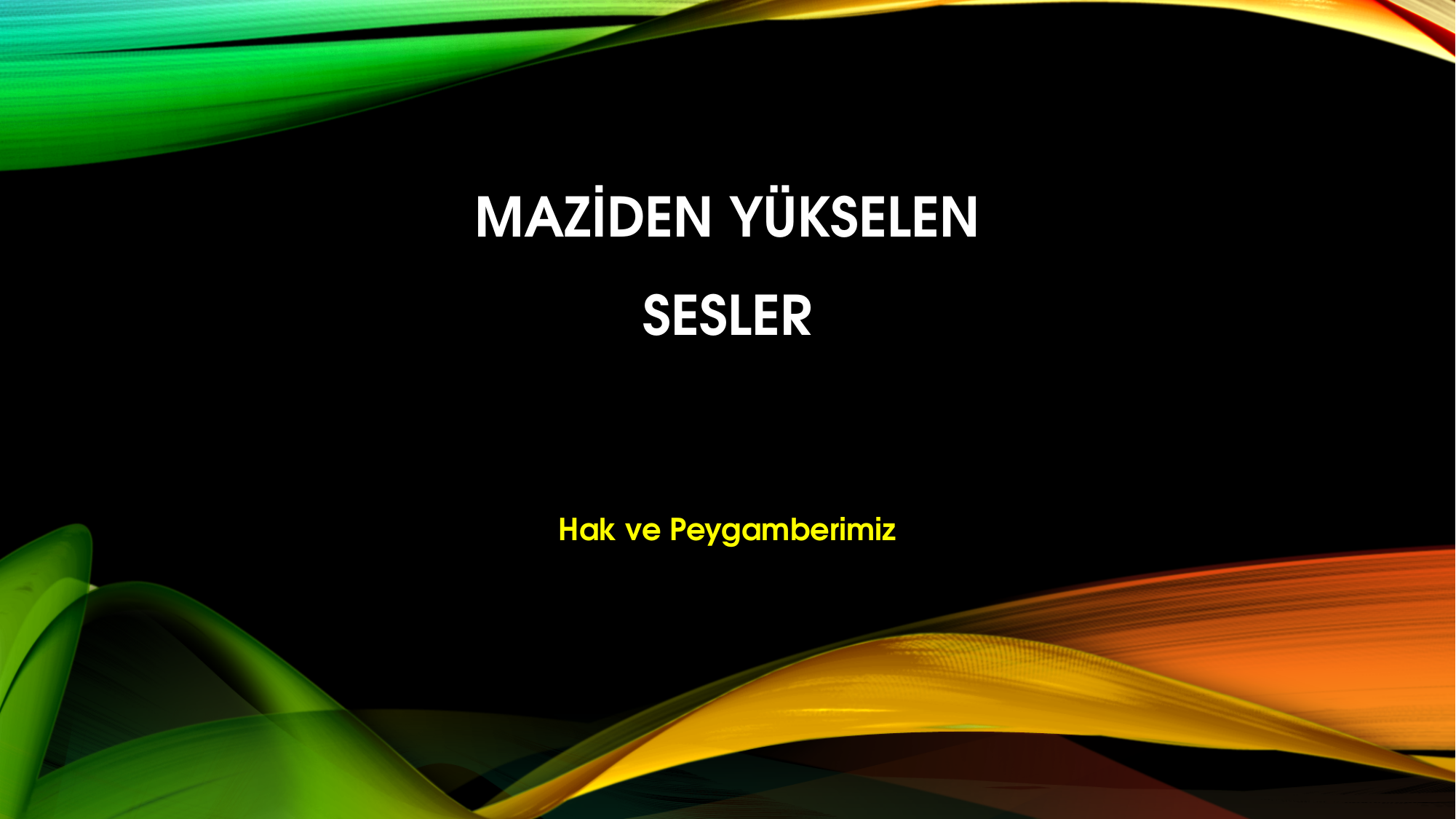

# Maziden Yükselen sesler
Hak ve Peygamberimiz